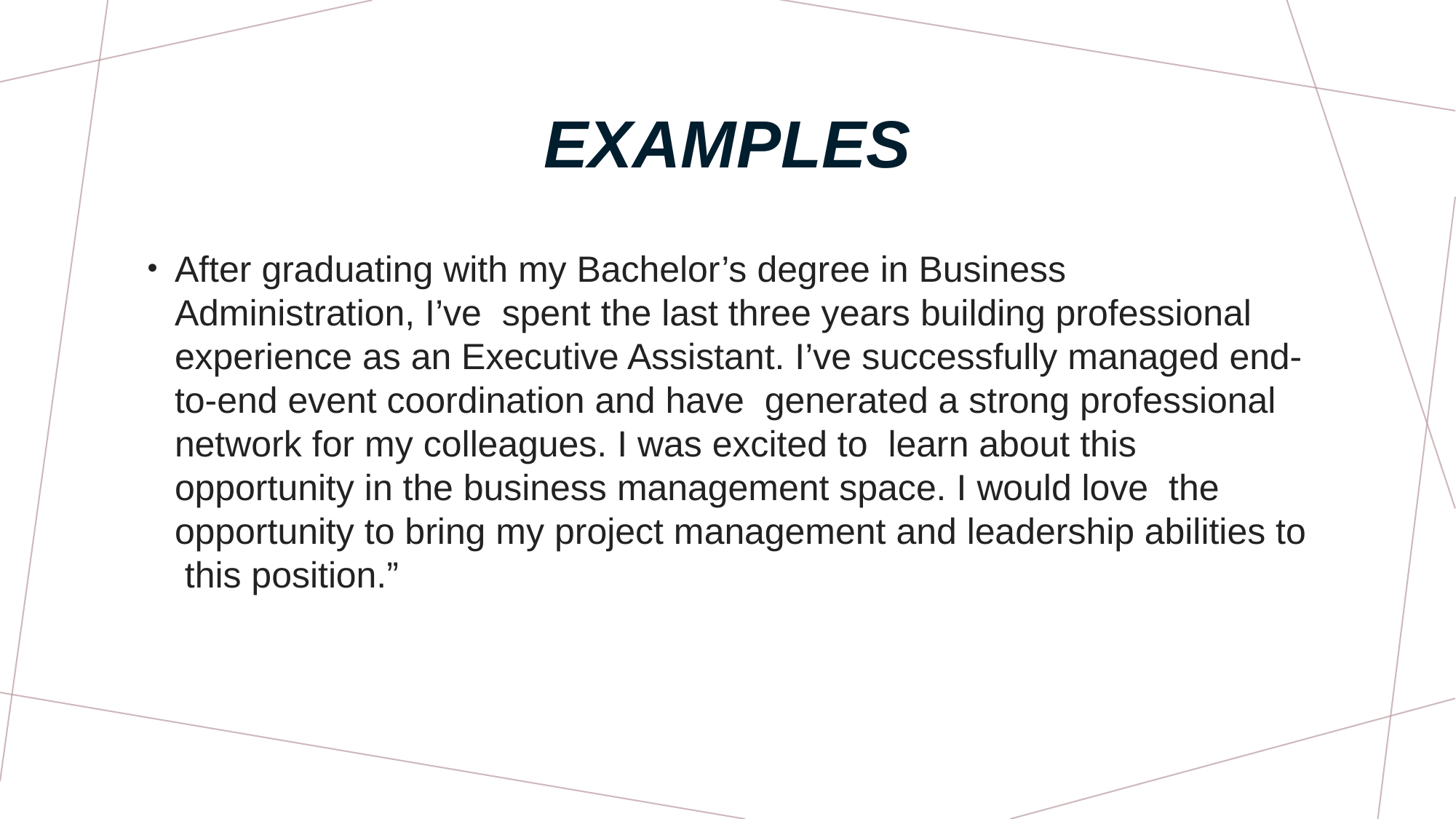

# examples
After graduating with my Bachelor’s degree in Business Administration, I’ve  spent the last three years building professional experience as an Executive Assistant. I’ve successfully managed end-to-end event coordination and have  generated a strong professional network for my colleagues. I was excited to  learn about this opportunity in the business management space. I would love  the opportunity to bring my project management and leadership abilities to  this position.”